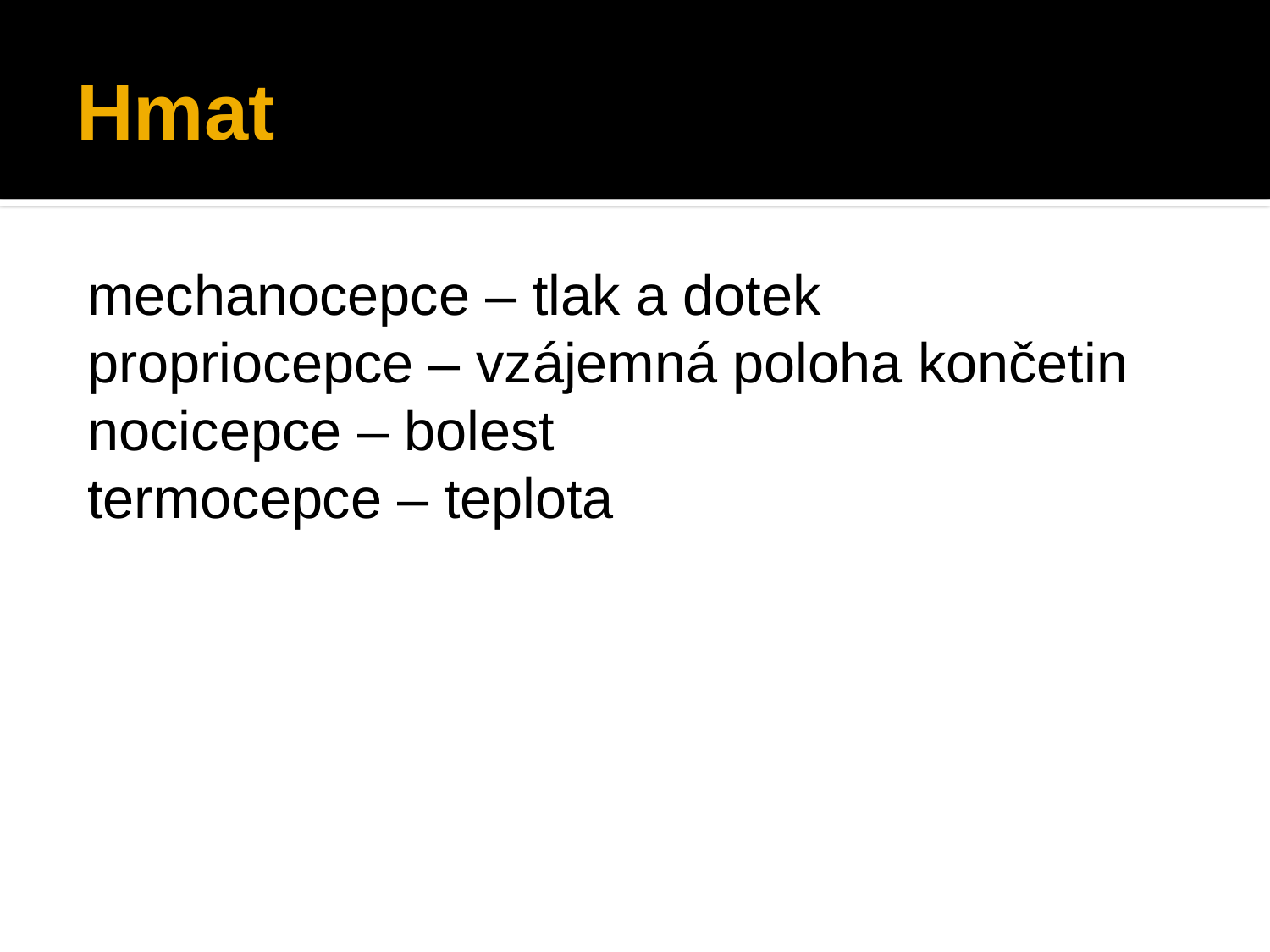

# Hmat
mechanocepce – tlak a dotek
propriocepce – vzájemná poloha končetin
nocicepce – bolest
termocepce – teplota